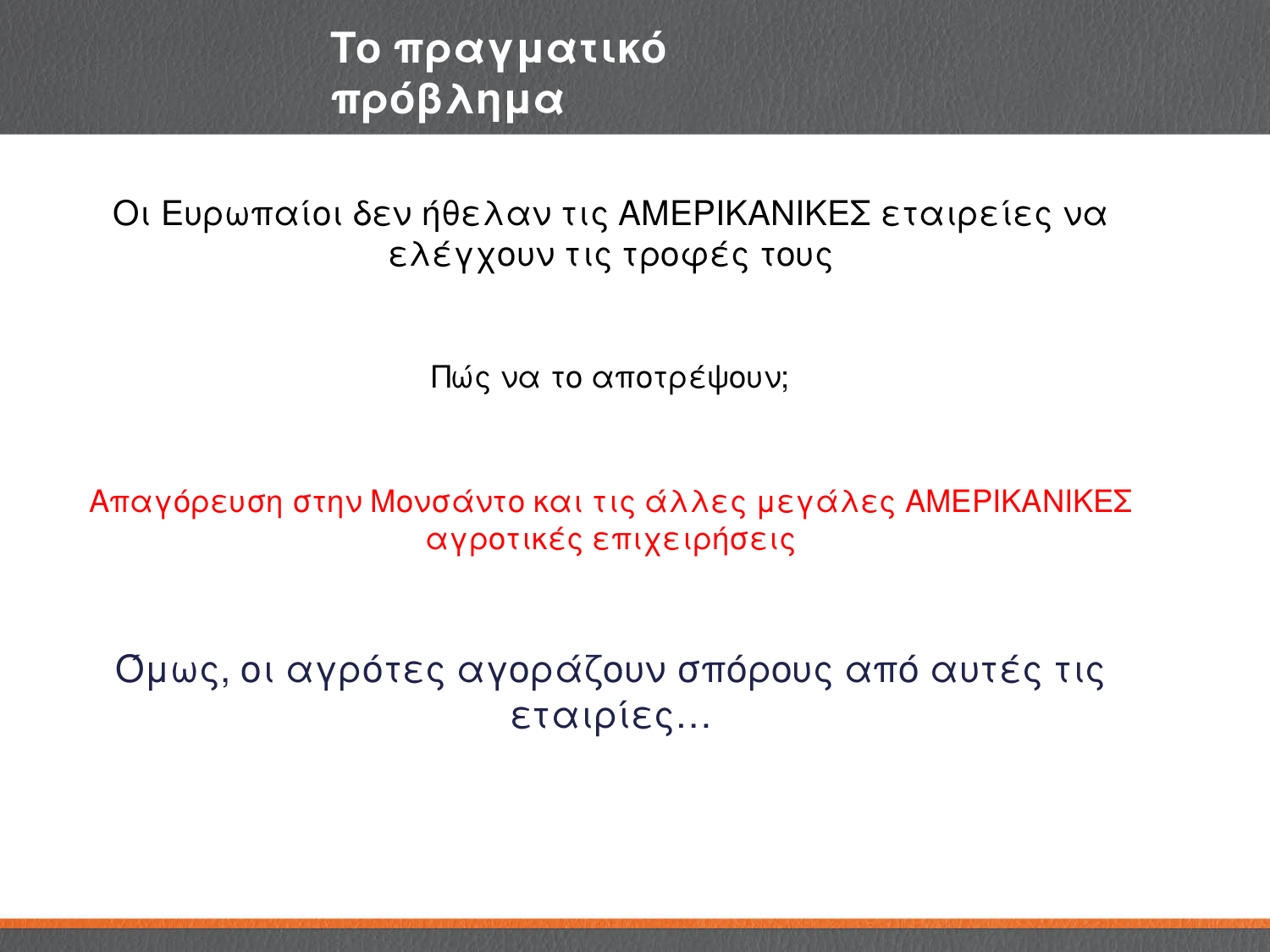

# Το πραγματικό πρόβλημα
Οι Ευρωπαίοι δεν ήθελαν τις ΑΜΕΡΙΚΑΝΙΚΕΣ εταιρείες να ελέγχουν τις τροφές τους

Πώς να το αποτρέψουν;

Απαγόρευση στην Μονσάντο και τις άλλες μεγάλες ΑΜΕΡΙΚΑΝΙΚΕΣ αγροτικές επιχειρήσεις

Όμως, οι αγρότες αγοράζουν σπόρους από αυτές τις εταιρίες…